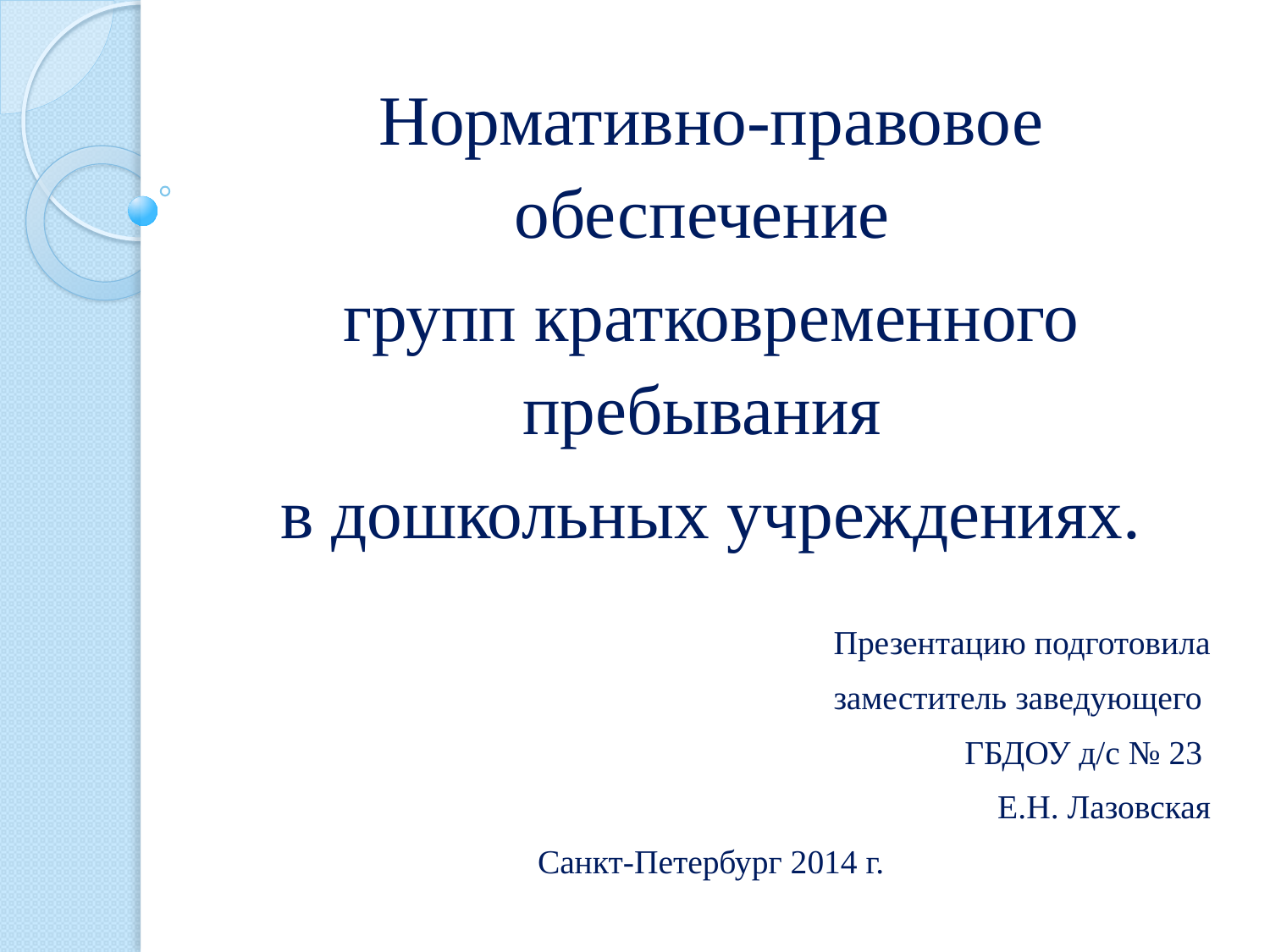

#
Нормативно-правовое обеспечение
групп кратковременного пребывания
в дошкольных учреждениях.

  Презентацию подготовила
заместитель заведующего
ГБДОУ д/с № 23
Е.Н. Лазовская
Санкт-Петербург 2014 г.